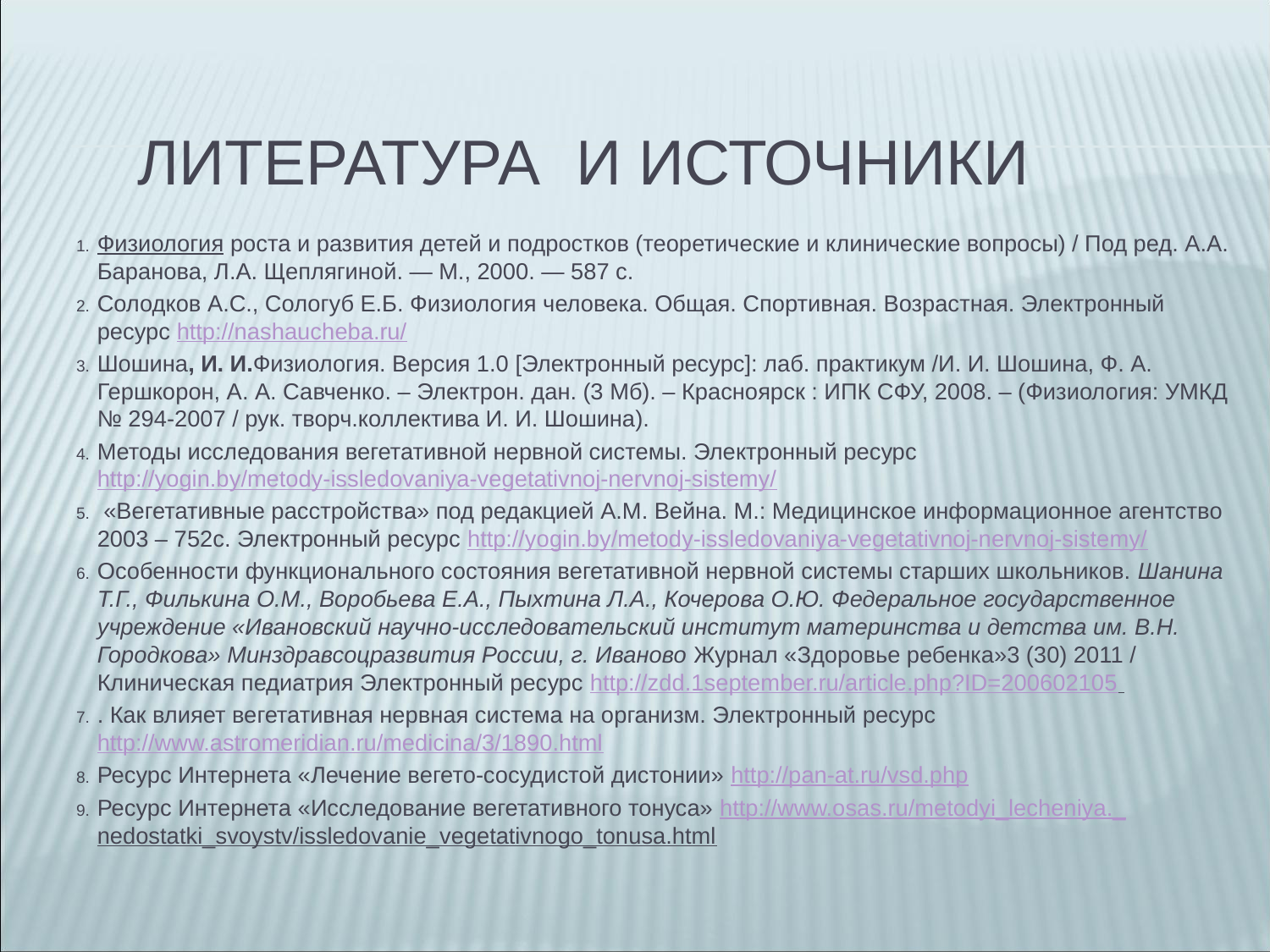

# Литература  и источники
Физиология роста и развития детей и подростков (теоретические и клинические вопросы) / Под ред. А.А. Баранова, Л.А. Щеплягиной. — М., 2000. — 587 с.
Солодков А.С., Сологуб Е.Б. Физиология человека. Общая. Спортивная. Возрастная. Электронный ресурс http://nashaucheba.ru/
Шошина, И. И.Физиология. Версия 1.0 [Электронный ресурс]: лаб. практикум /И. И. Шошина, Ф. А. Гершкорон, А. А. Савченко. – Электрон. дан. (3 Мб). – Красноярск : ИПК СФУ, 2008. – (Физиология: УМКД № 294-2007 / рук. творч.коллектива И. И. Шошина).
Методы исследования вегетативной нервной системы. Электронный ресурс http://yogin.by/metody-issledovaniya-vegetativnoj-nervnoj-sistemy/
 «Вегетативные расстройства» под редакцией А.М. Вейна. М.: Медицинское информационное агентство 2003 – 752с. Электронный ресурс http://yogin.by/metody-issledovaniya-vegetativnoj-nervnoj-sistemy/
Особенности функционального состояния вегетативной нервной системы старших школьников. Шанина Т.Г., Филькина О.М., Воробьева Е.А., Пыхтина Л.А., Кочерова О.Ю. Федеральное государственное учреждение «Ивановский научно-исследовательский институт материнства и детства им. В.Н. Городкова» Минздравсоцразвития России, г. Иваново Журнал «Здоровье ребенка»3 (30) 2011 / Клиническая педиатрия Электронный ресурс http://zdd.1september.ru/article.php?ID=200602105
. Как влияет вегетативная нервная система на организм. Электронный ресурс http://www.astromeridian.ru/medicina/3/1890.html
Ресурс Интернета «Лечение вегето-сосудистой дистонии» http://pan-at.ru/vsd.php
Ресурс Интернета «Исследование вегетативного тонуса» http://www.osas.ru/metodyi_lecheniya._nedostatki_svoystv/issledovanie_vegetativnogo_tonusa.html